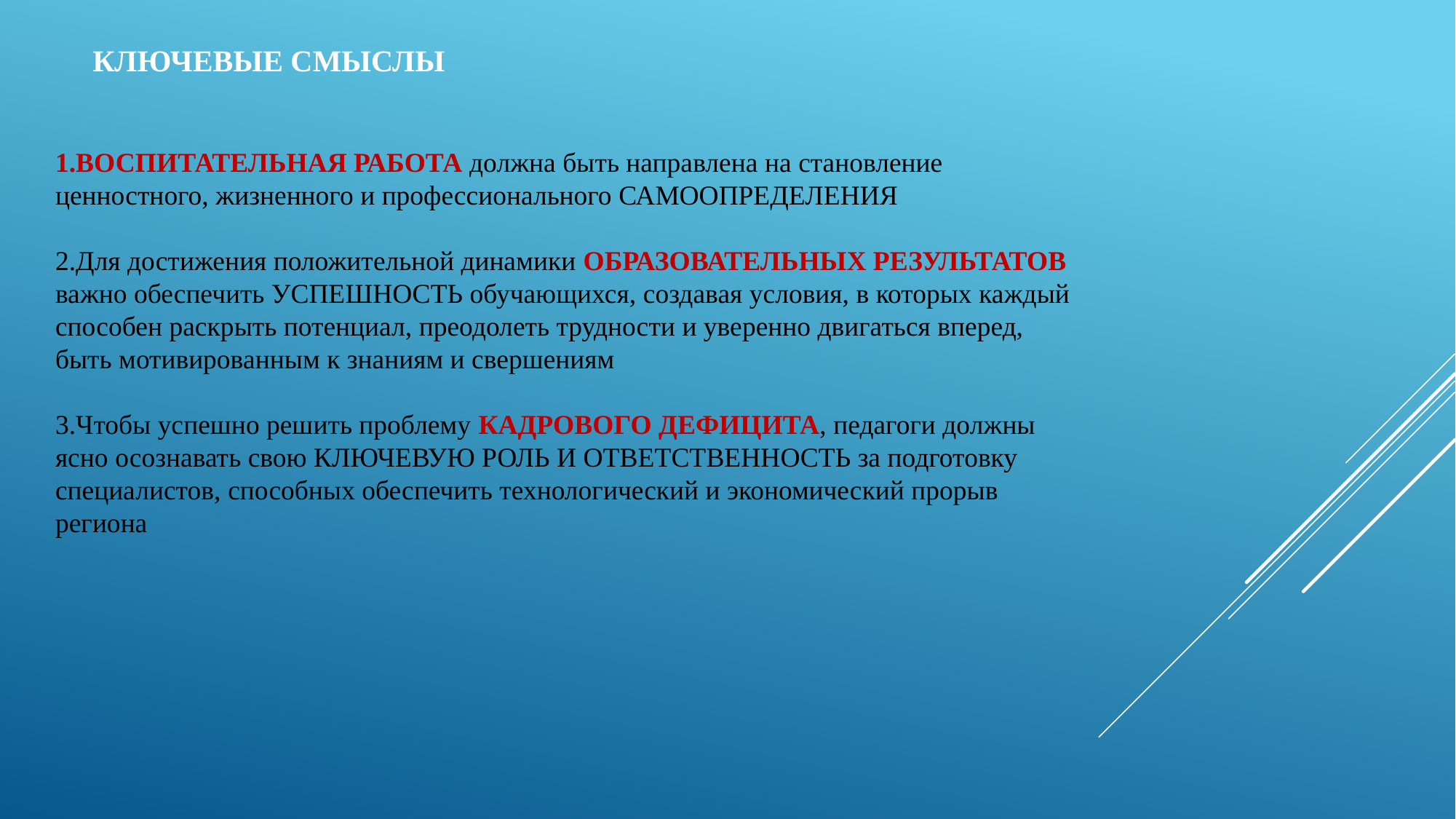

КЛЮЧЕВЫЕ СМЫСЛЫ
1.ВОСПИТАТЕЛЬНАЯ РАБОТА должна быть направлена на становление ценностного, жизненного и профессионального САМООПРЕДЕЛЕНИЯ

2.Для достижения положительной динамики ОБРАЗОВАТЕЛЬНЫХ РЕЗУЛЬТАТОВ важно обеспечить УСПЕШНОСТЬ обучающихся, создавая условия, в которых каждый способен раскрыть потенциал, преодолеть трудности и уверенно двигаться вперед, быть мотивированным к знаниям и свершениям

3.Чтобы успешно решить проблему КАДРОВОГО ДЕФИЦИТА, педагоги должны ясно осознавать свою КЛЮЧЕВУЮ РОЛЬ И ОТВЕТСТВЕННОСТЬ за подготовку специалистов, способных обеспечить технологический и экономический прорыв региона